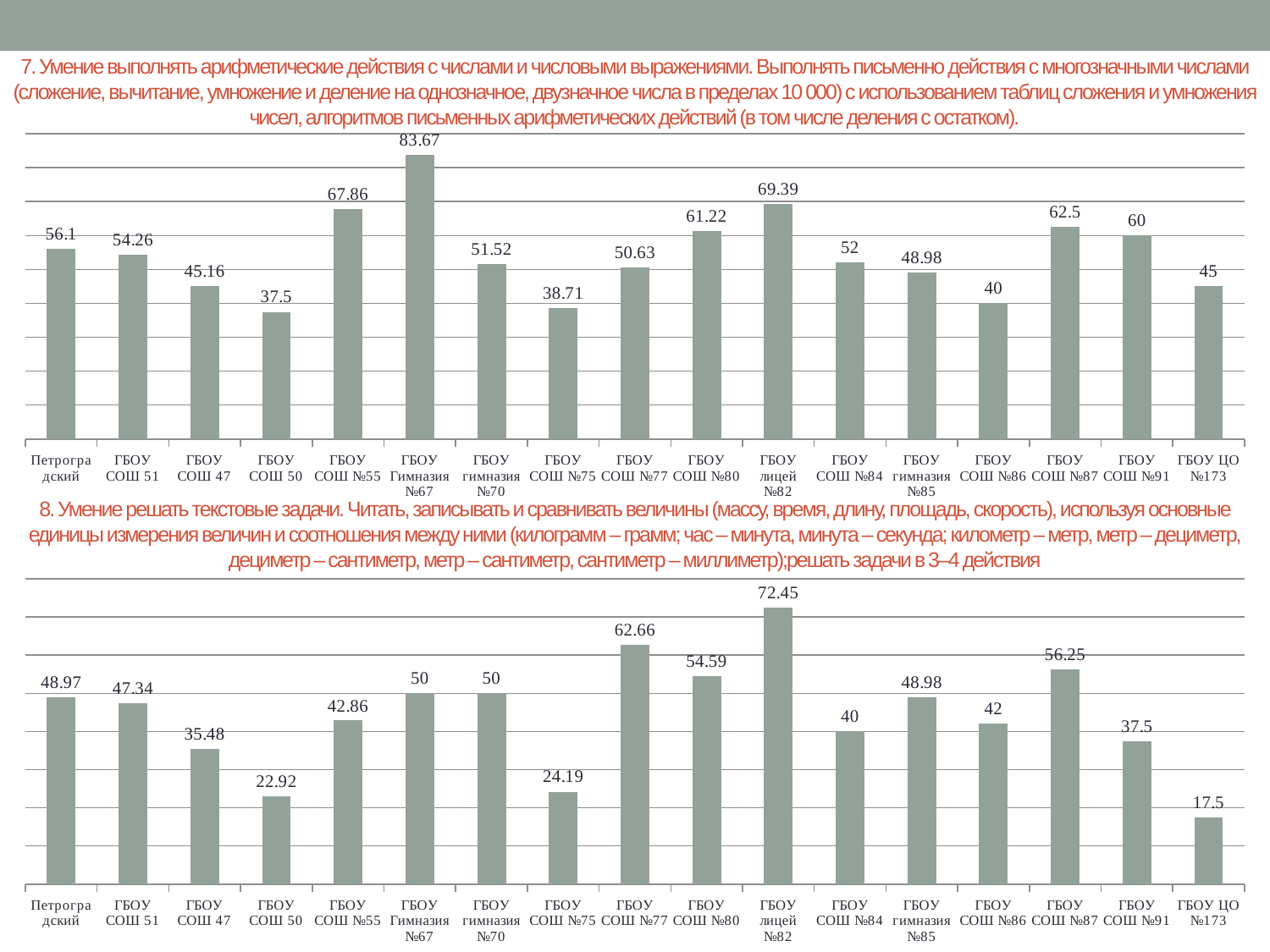

# 7. Умение выполнять арифметические действия с числами и числовыми выражениями. Выполнять письменно действия с многозначными числами (сложение, вычитание, умножение и деление на однозначное, двузначное числа в пределах 10 000) с использованием таблиц сложения и умножения чисел, алгоритмов письменных арифметических действий (в том числе деления с остатком).

### Chart

| Category |  |
|---|---|
| Петроградский | 56.1 |
| ГБОУ СОШ 51 | 54.26 |
| ГБОУ СОШ 47 | 45.16 |
| ГБОУ СОШ 50 | 37.5 |
| ГБОУ СОШ №55 | 67.86 |
| ГБОУ Гимназия №67 | 83.67 |
| ГБОУ гимназия №70 | 51.52 |
| ГБОУ СОШ №75 | 38.71 |
| ГБОУ СОШ №77 | 50.63 |
| ГБОУ СОШ №80 | 61.22 |
| ГБОУ лицей №82 | 69.39 |
| ГБОУ СОШ №84 | 52.0 |
| ГБОУ гимназия №85 | 48.98 |
| ГБОУ СОШ №86 | 40.0 |
| ГБОУ СОШ №87 | 62.5 |
| ГБОУ СОШ №91 | 60.0 |
| ГБОУ ЦО №173 | 45.0 |
8. Умение решать текстовые задачи. Читать, записывать и сравнивать величины (массу, время, длину, площадь, скорость), используя основные единицы измерения величин и соотношения между ними (килограмм – грамм; час – минута, минута – секунда; километр – метр, метр – дециметр, дециметр – сантиметр, метр – сантиметр, сантиметр – миллиметр);решать задачи в 3–4 действия

### Chart

| Category |  |
|---|---|
| Петроградский | 48.97 |
| ГБОУ СОШ 51 | 47.34 |
| ГБОУ СОШ 47 | 35.48 |
| ГБОУ СОШ 50 | 22.92 |
| ГБОУ СОШ №55 | 42.86 |
| ГБОУ Гимназия №67 | 50.0 |
| ГБОУ гимназия №70 | 50.0 |
| ГБОУ СОШ №75 | 24.19 |
| ГБОУ СОШ №77 | 62.66 |
| ГБОУ СОШ №80 | 54.59 |
| ГБОУ лицей №82 | 72.45 |
| ГБОУ СОШ №84 | 40.0 |
| ГБОУ гимназия №85 | 48.98 |
| ГБОУ СОШ №86 | 42.0 |
| ГБОУ СОШ №87 | 56.25 |
| ГБОУ СОШ №91 | 37.5 |
| ГБОУ ЦО №173 | 17.5 |